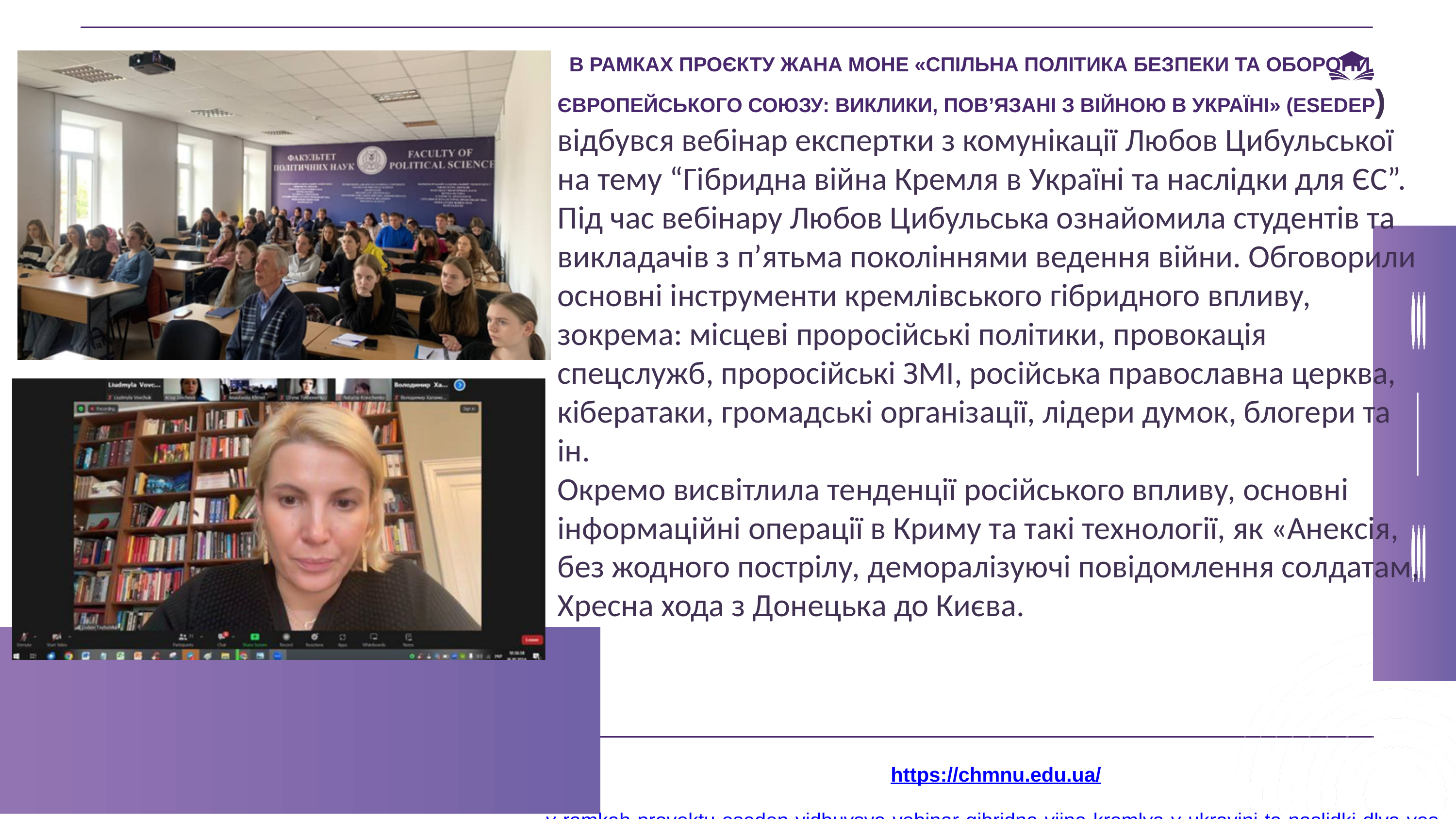

В РАМКАХ ПРОЄКТУ ЖАНА МОНЕ «СПІЛЬНА ПОЛІТИКА БЕЗПЕКИ ТА ОБОРОНИ ЄВРОПЕЙСЬКОГО СОЮЗУ: ВИКЛИКИ, ПОВ’ЯЗАНІ З ВІЙНОЮ В УКРАЇНІ» (ESEDEP)  відбувся вебінар експертки з комунікації Любов Цибульської на тему “Гібридна війна Кремля в Україні та наслідки для ЄС”.
Під час вебінару Любов Цибульська ознайомила студентів та викладачів з п’ятьма поколіннями ведення війни. Обговорили основні інструменти кремлівського гібридного впливу, зокрема: місцеві проросійські політики, провокація спецслужб, проросійські ЗМІ, російська православна церква, кібератаки, громадські організації, лідери думок, блогери та ін.
Окремо висвітлила тенденції російського впливу, основні інформаційні операції в Криму та такі технології, як «Анексія, без жодного пострілу, деморалізуючі повідомлення солдатам, Хресна хода з Донецька до Києва.

 ”. U тощоR

 https://chmnu.edu.ua/v-ramkah-proyektu-esedep-vidbuvsya-vebinar-gibridna-vijna-kremlya-v-ukrayini-ta-naslidki-dlya-yes